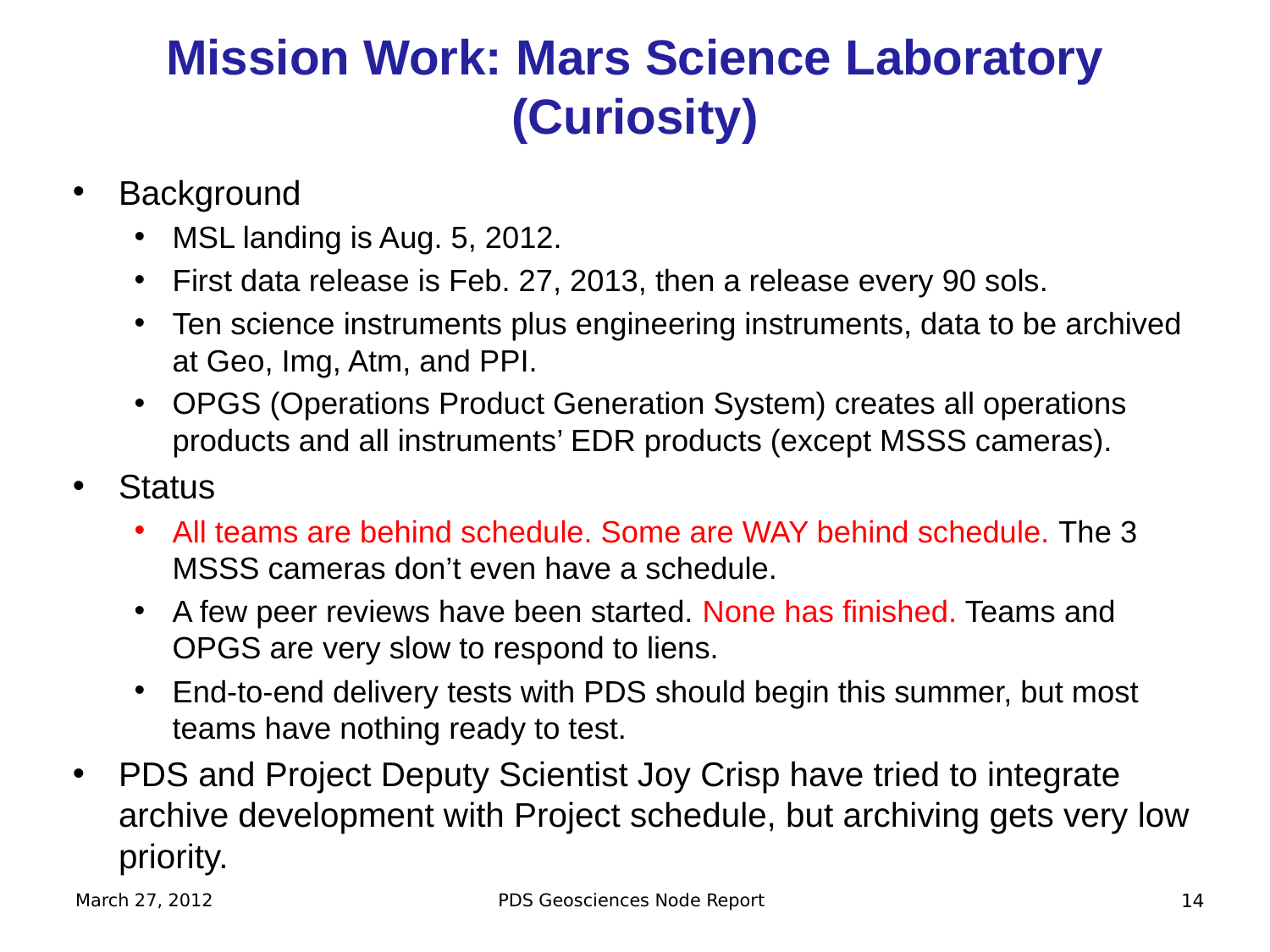

# Mission Work: Mars Science Laboratory (Curiosity)
Background
MSL landing is Aug. 5, 2012.
First data release is Feb. 27, 2013, then a release every 90 sols.
Ten science instruments plus engineering instruments, data to be archived at Geo, Img, Atm, and PPI.
OPGS (Operations Product Generation System) creates all operations products and all instruments’ EDR products (except MSSS cameras).
Status
All teams are behind schedule. Some are WAY behind schedule. The 3 MSSS cameras don’t even have a schedule.
A few peer reviews have been started. None has finished. Teams and OPGS are very slow to respond to liens.
End-to-end delivery tests with PDS should begin this summer, but most teams have nothing ready to test.
PDS and Project Deputy Scientist Joy Crisp have tried to integrate archive development with Project schedule, but archiving gets very low priority.

March 27, 2012
PDS Geosciences Node Report
14